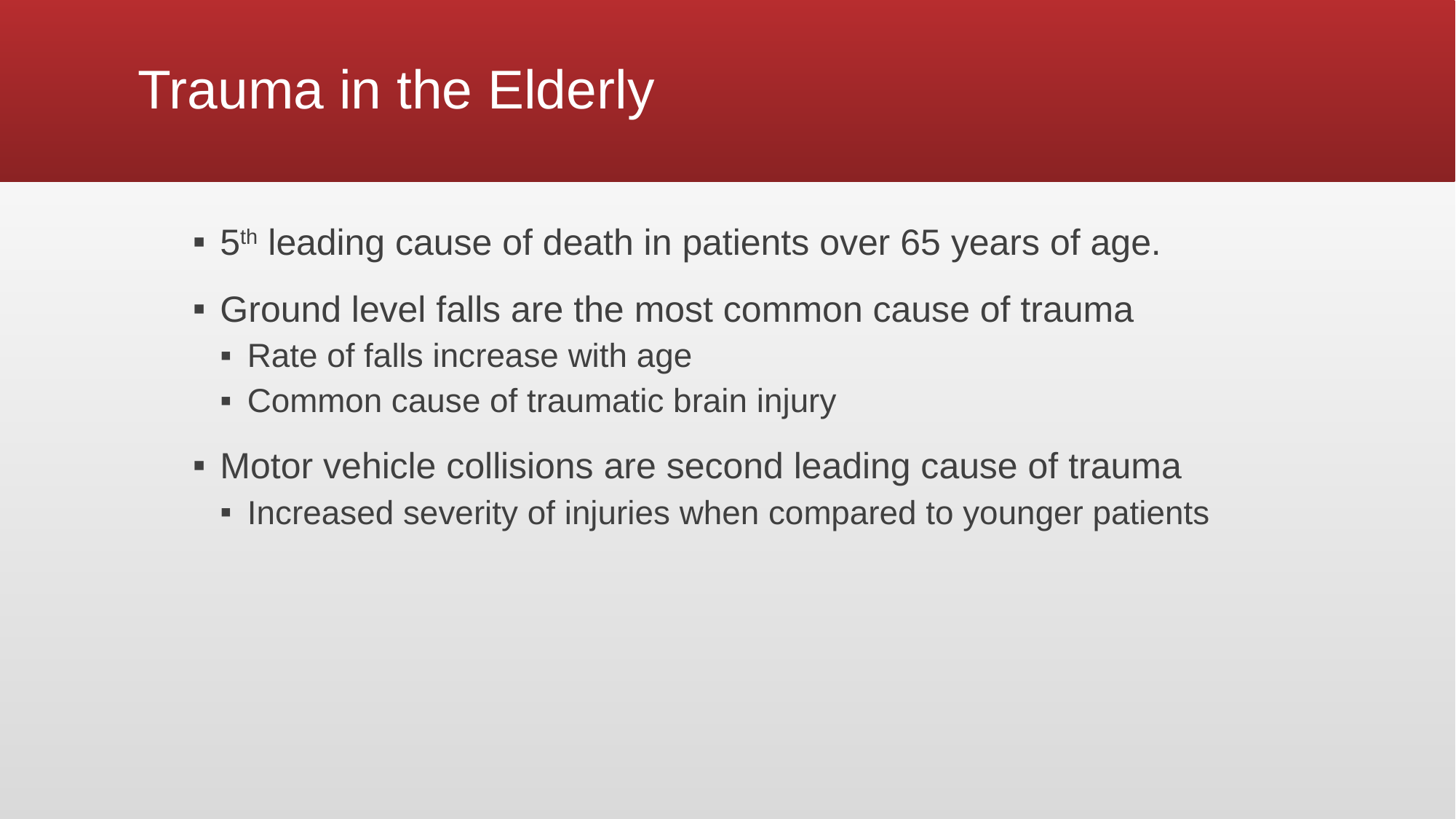

# Trauma in the Elderly
5th leading cause of death in patients over 65 years of age.
Ground level falls are the most common cause of trauma
Rate of falls increase with age
Common cause of traumatic brain injury
Motor vehicle collisions are second leading cause of trauma
Increased severity of injuries when compared to younger patients